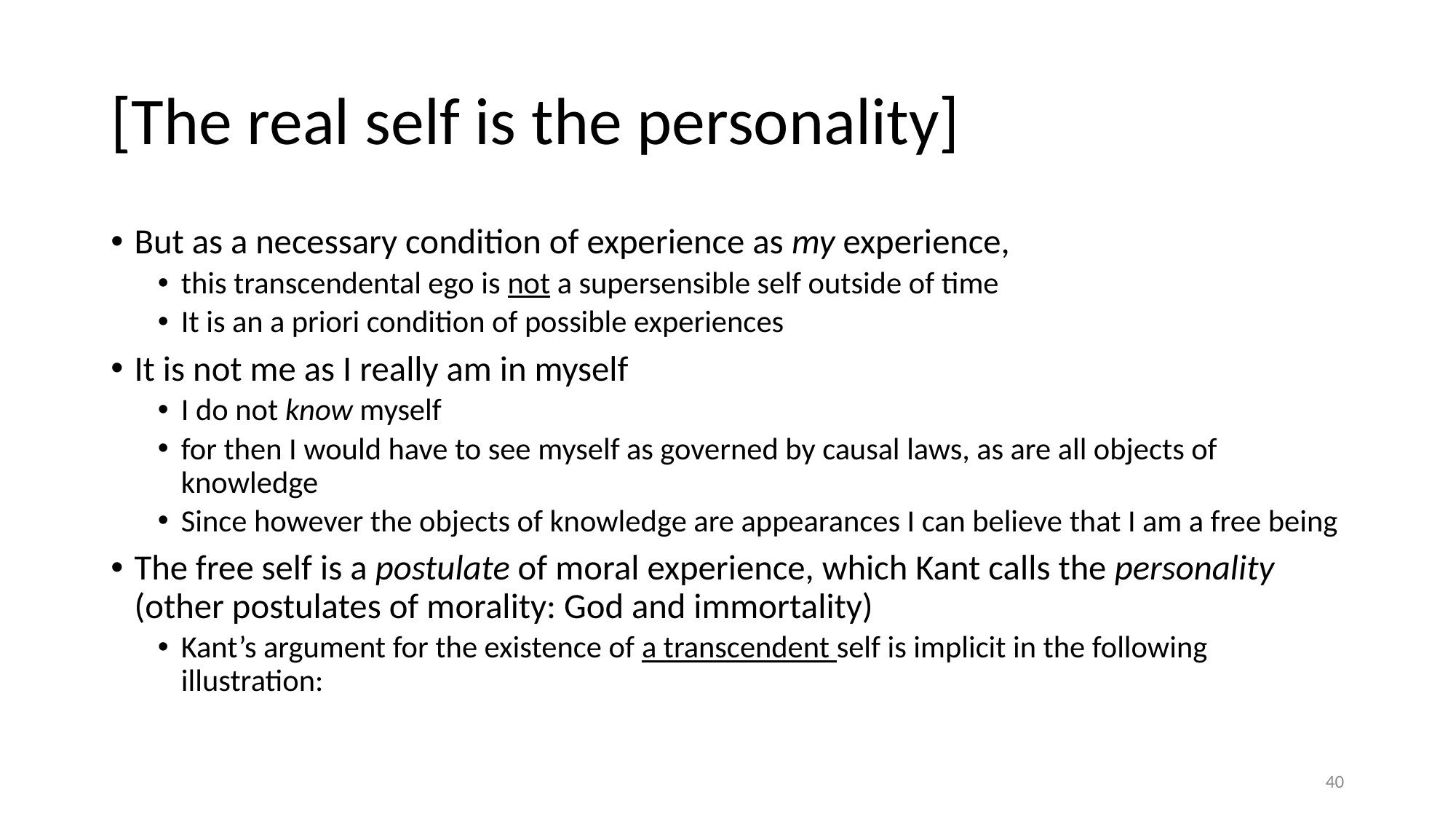

# [The real self is the personality]
But as a necessary condition of experience as my experience,
this transcendental ego is not a supersensible self outside of time
It is an a priori condition of possible experiences
It is not me as I really am in myself
I do not know myself
for then I would have to see myself as governed by causal laws, as are all objects of knowledge
Since however the objects of knowledge are appearances I can believe that I am a free being
The free self is a postulate of moral experience, which Kant calls the personality (other postulates of morality: God and immortality)
Kant’s argument for the existence of a transcendent self is implicit in the following illustration:
40